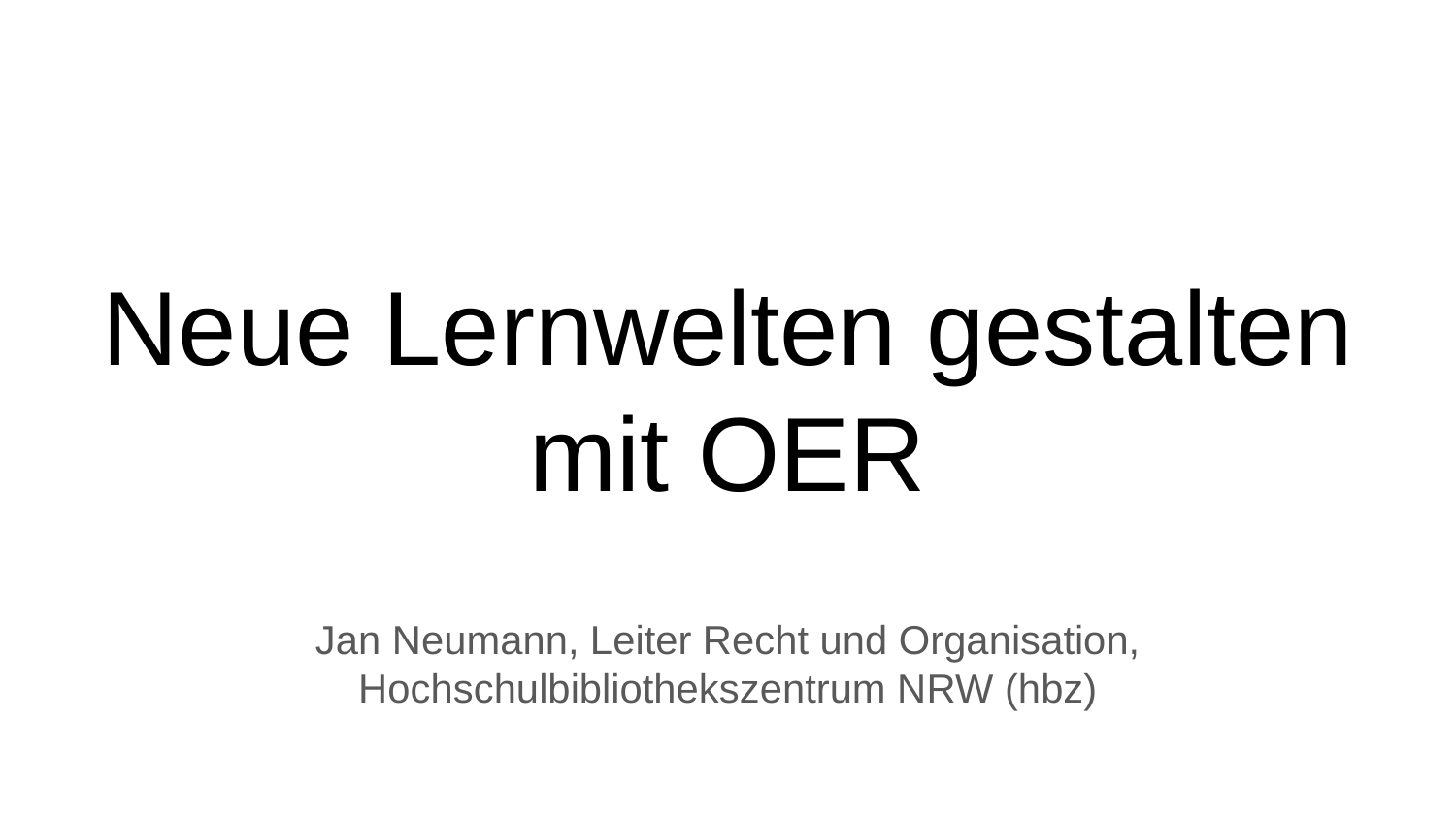

# Neue Lernwelten gestalten mit OER
Jan Neumann, Leiter Recht und Organisation, Hochschulbibliothekszentrum NRW (hbz)